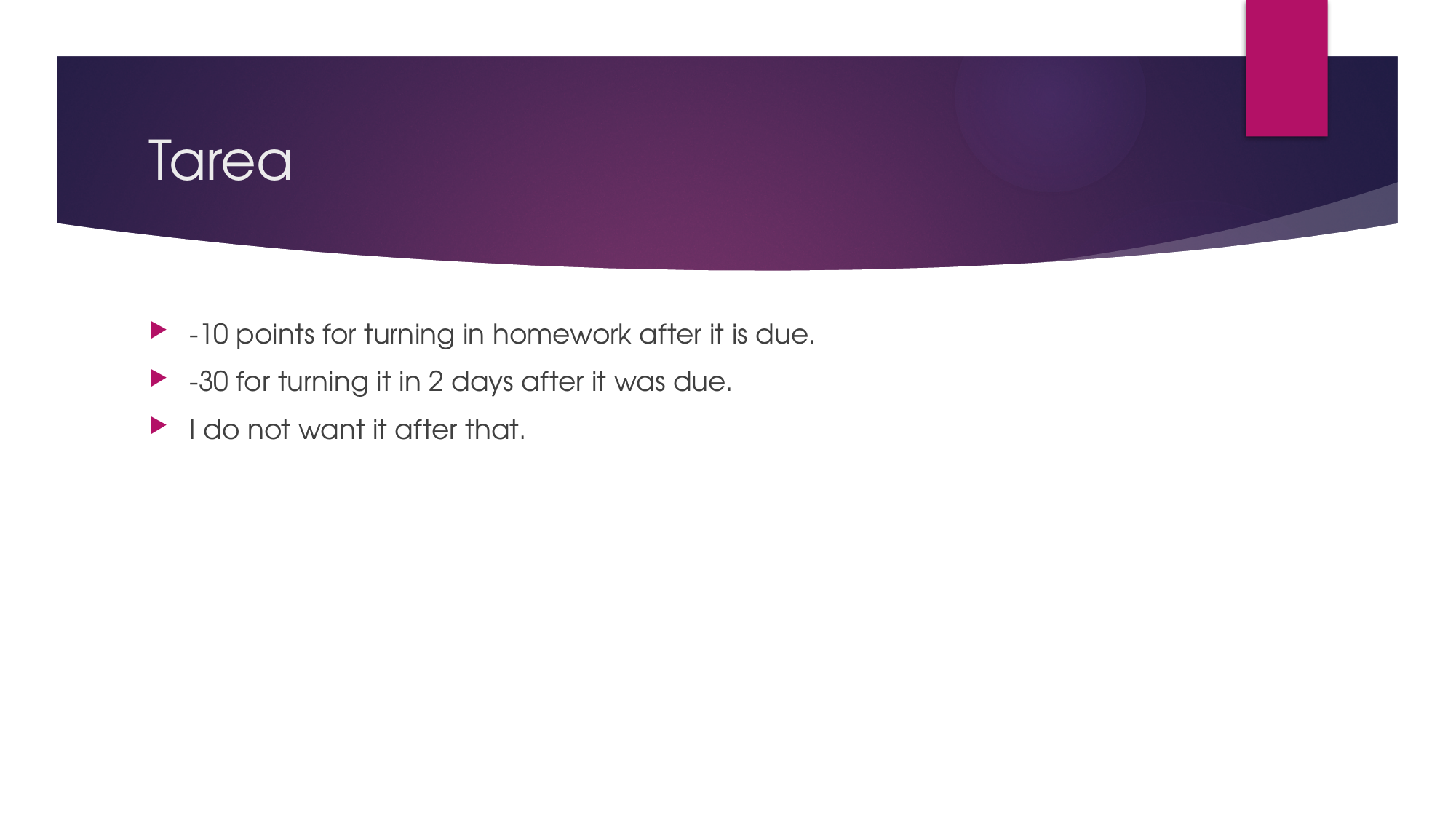

# Tarea
-10 points for turning in homework after it is due.
-30 for turning it in 2 days after it was due.
I do not want it after that.